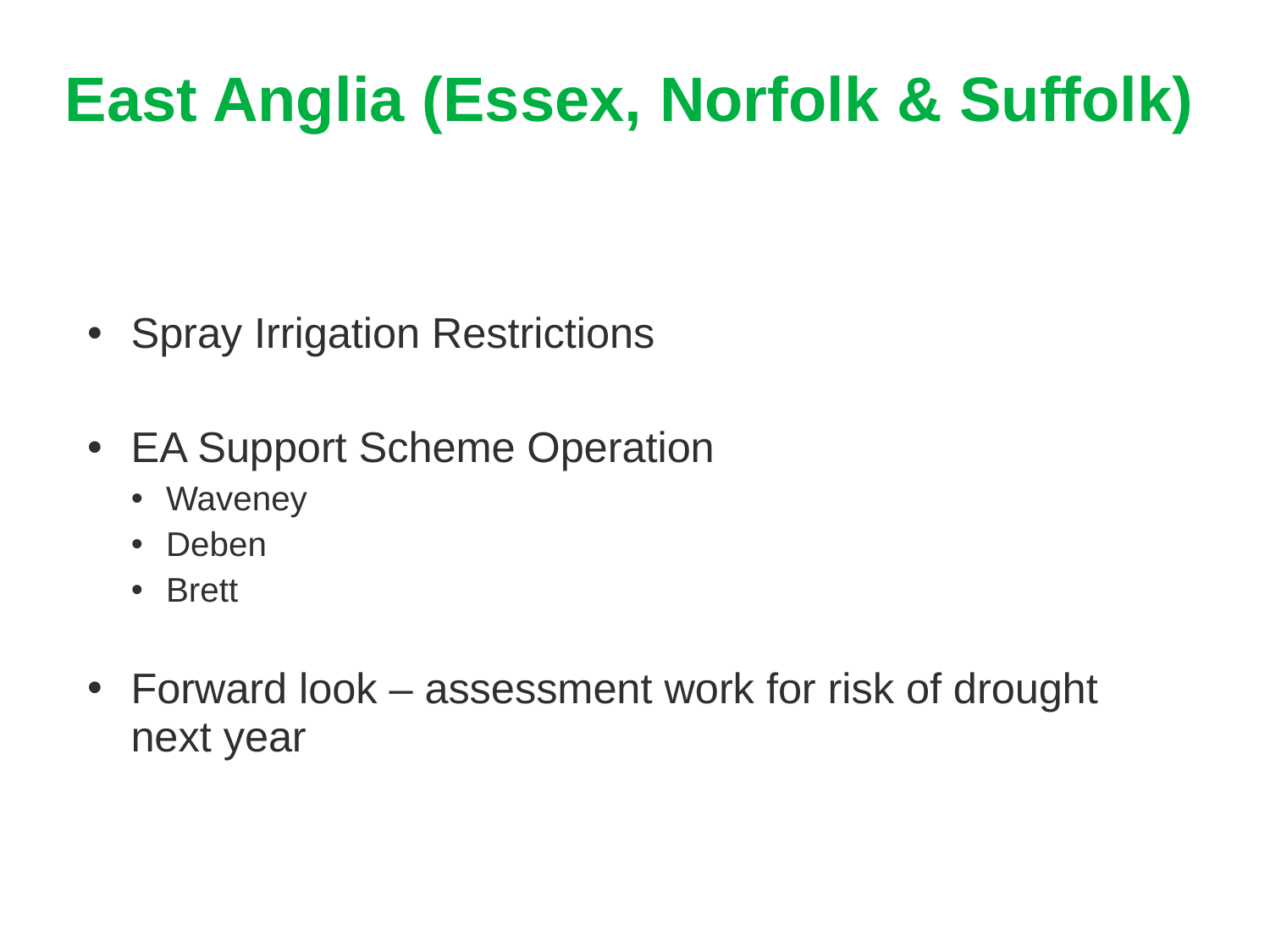

# East Anglia (Essex, Norfolk & Suffolk)
Spray Irrigation Restrictions

EA Support Scheme Operation
Waveney
Deben
Brett

Forward look – assessment work for risk of drought next year